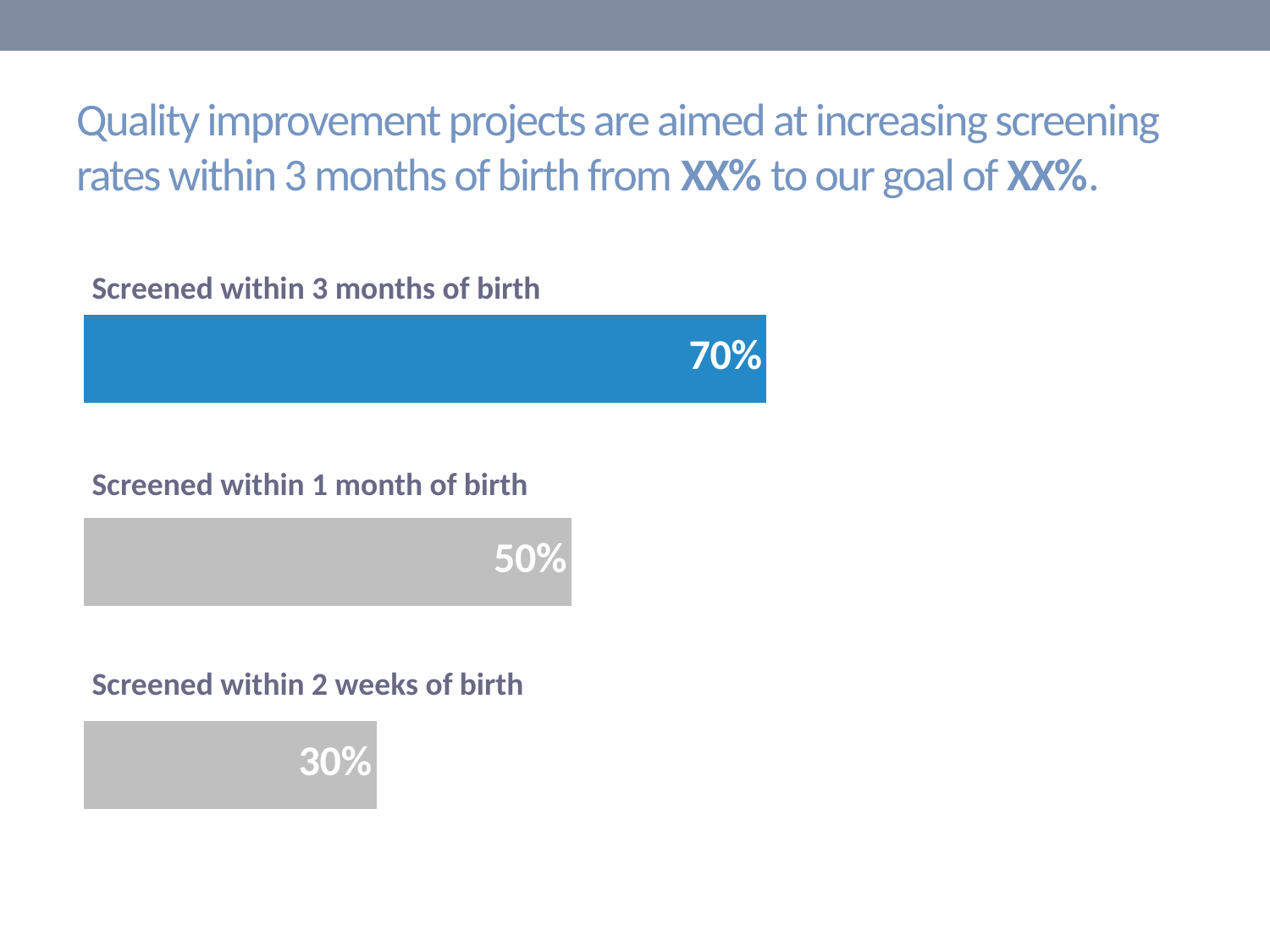

Quality improvement projects are aimed at increasing screening rates within 3 months of birth from XX% to our goal of XX%.

### Chart

| Category |  |
|---|---|
Screened within 3 months of birth
Screened within 1 month of birth
Screened within 2 weeks of birth